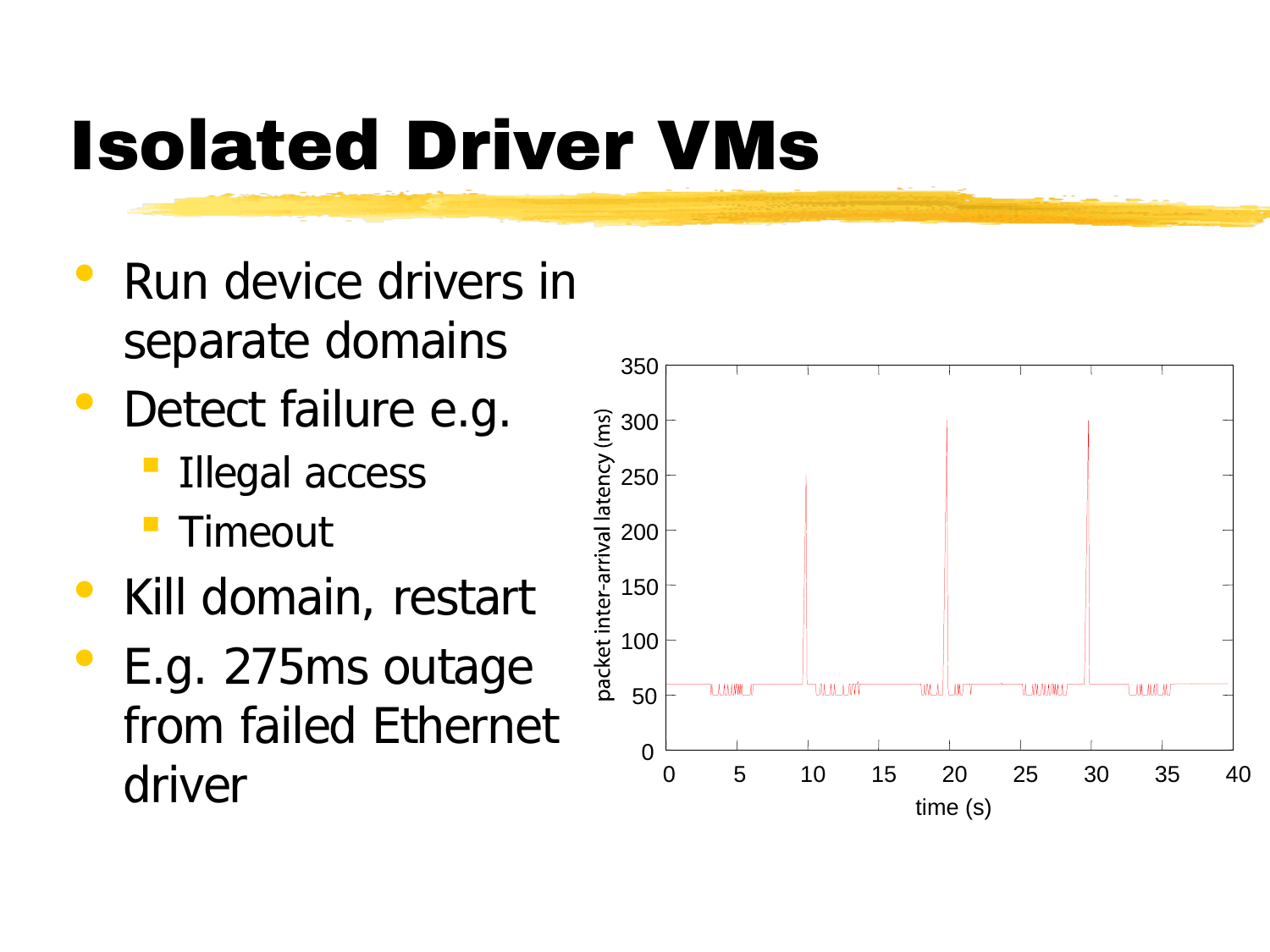

# Isolated Driver VMs
Run device drivers in separate domains
Detect failure e.g.
Illegal access
Timeout
Kill domain, restart
E.g. 275ms outage from failed Ethernet   driver
 350

 300

 250

 200

 150

 100

 50

0

0
5
 10
 15
 20
 25
 30
 35
 40

time (s)